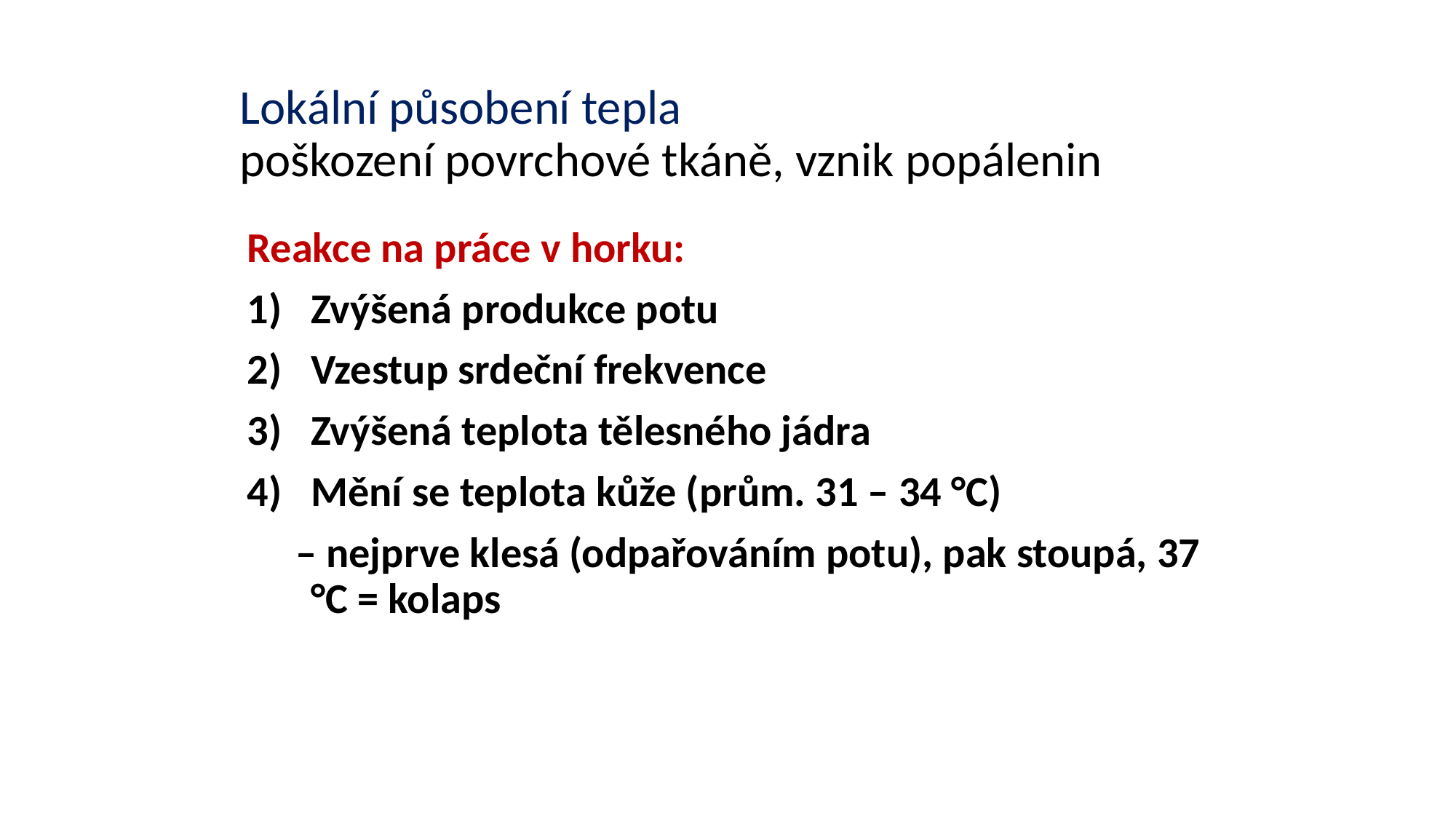

# Lokální působení tepla poškození povrchové tkáně, vznik popálenin
Reakce na práce v horku:
Zvýšená produkce potu
Vzestup srdeční frekvence
Zvýšená teplota tělesného jádra
Mění se teplota kůže (prům. 31 – 34 °C)
     – nejprve klesá (odpařováním potu), pak stoupá, 37 °C = kolaps